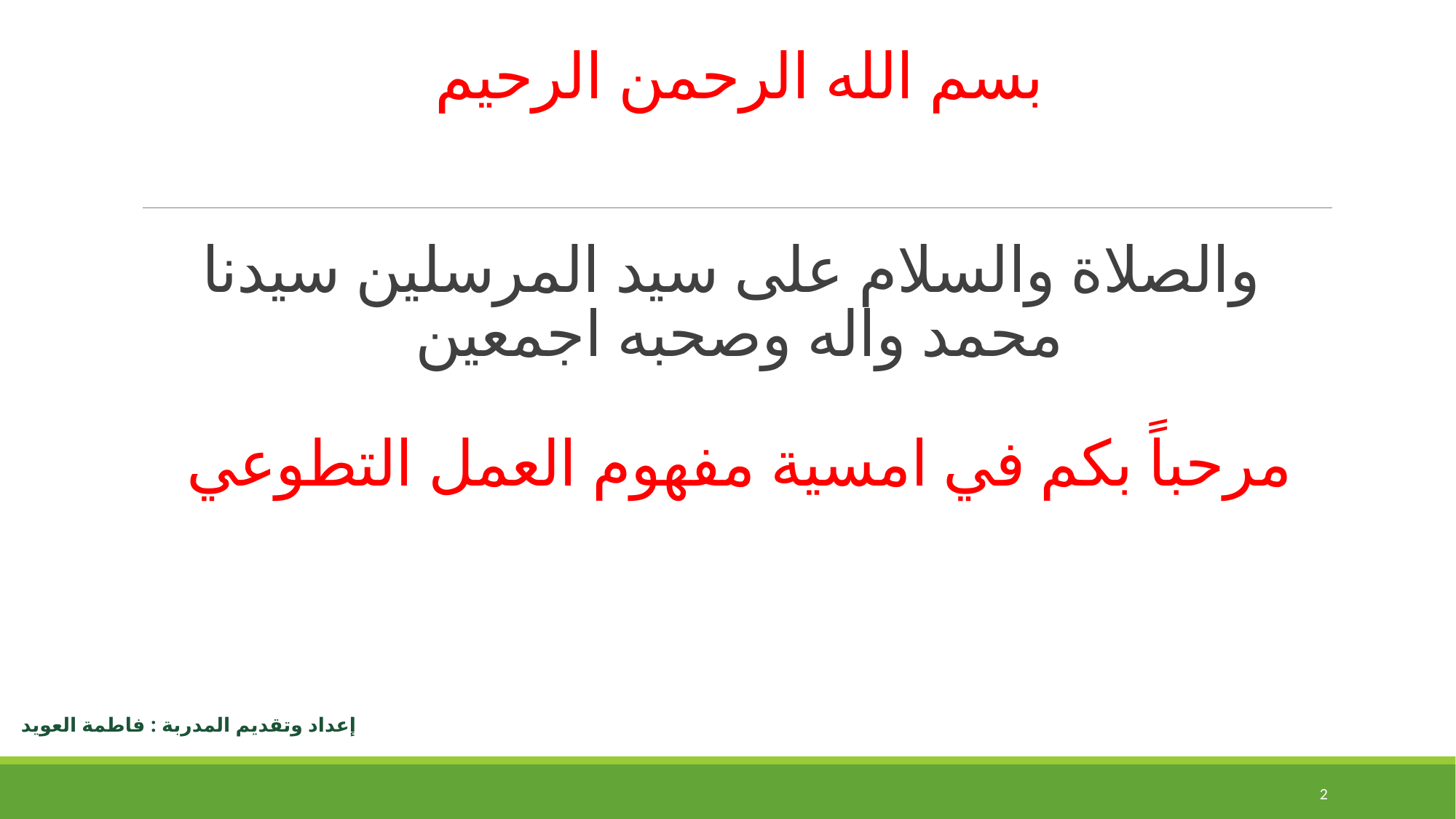

# بسم الله الرحمن الرحيم والصلاة والسلام على سيد المرسلين سيدنا محمد واله وصحبه اجمعين مرحباً بكم في امسية مفهوم العمل التطوعي
2